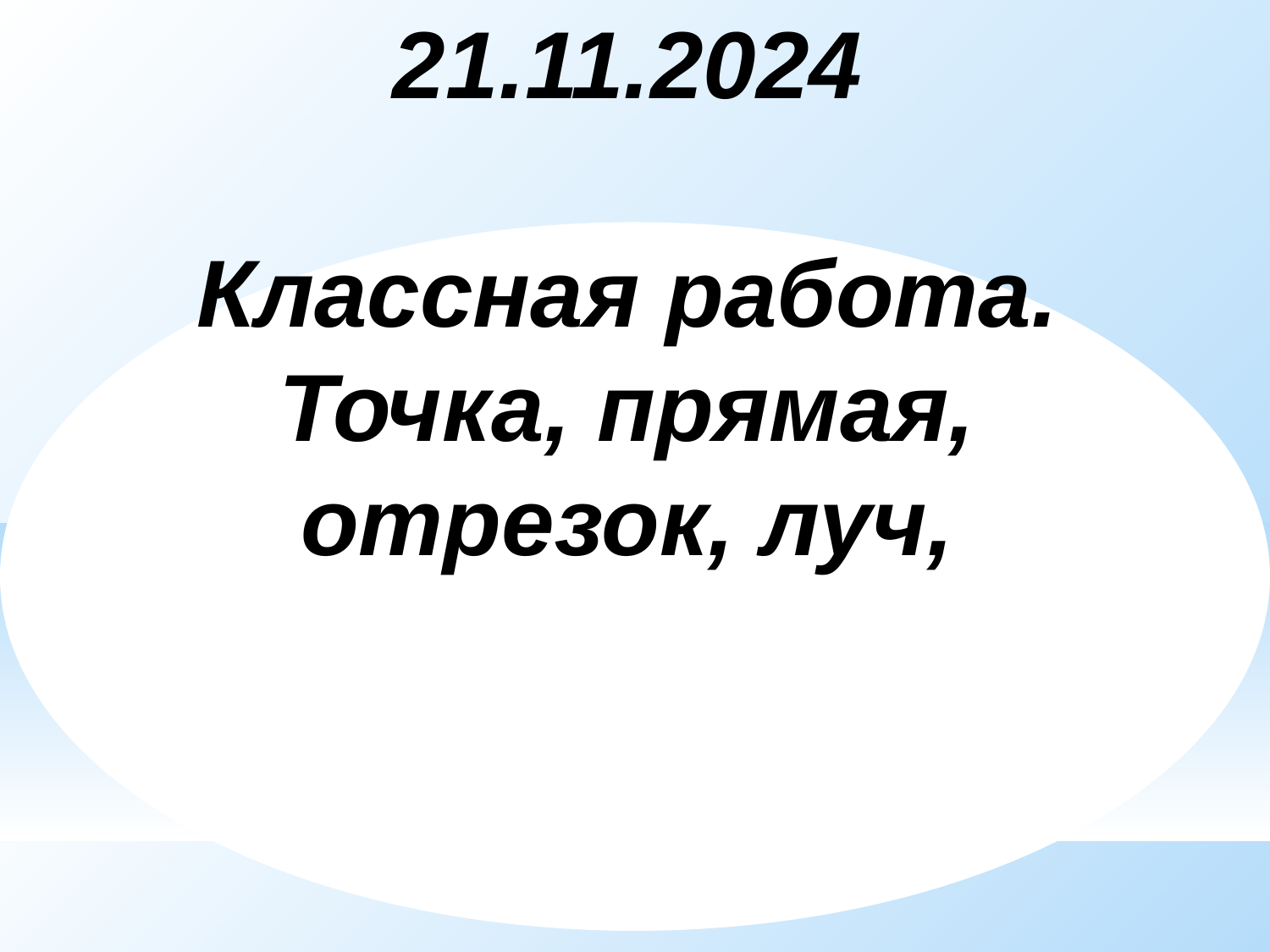

# 21.11.2024 Классная работа. Точка, прямая, отрезок, луч,